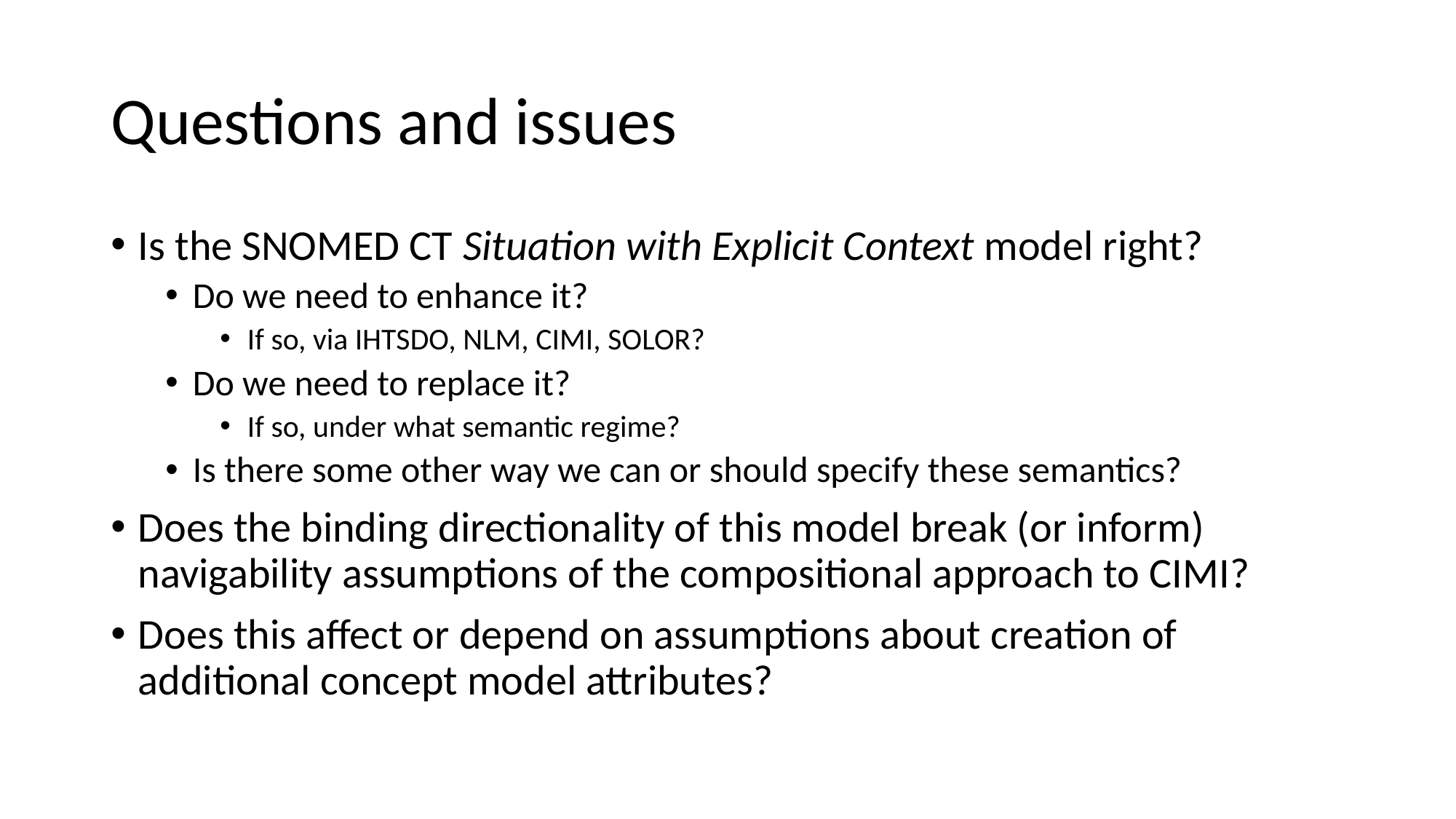

# Questions and issues
Is the SNOMED CT Situation with Explicit Context model right?
Do we need to enhance it?
If so, via IHTSDO, NLM, CIMI, SOLOR?
Do we need to replace it?
If so, under what semantic regime?
Is there some other way we can or should specify these semantics?
Does the binding directionality of this model break (or inform) navigability assumptions of the compositional approach to CIMI?
Does this affect or depend on assumptions about creation of additional concept model attributes?